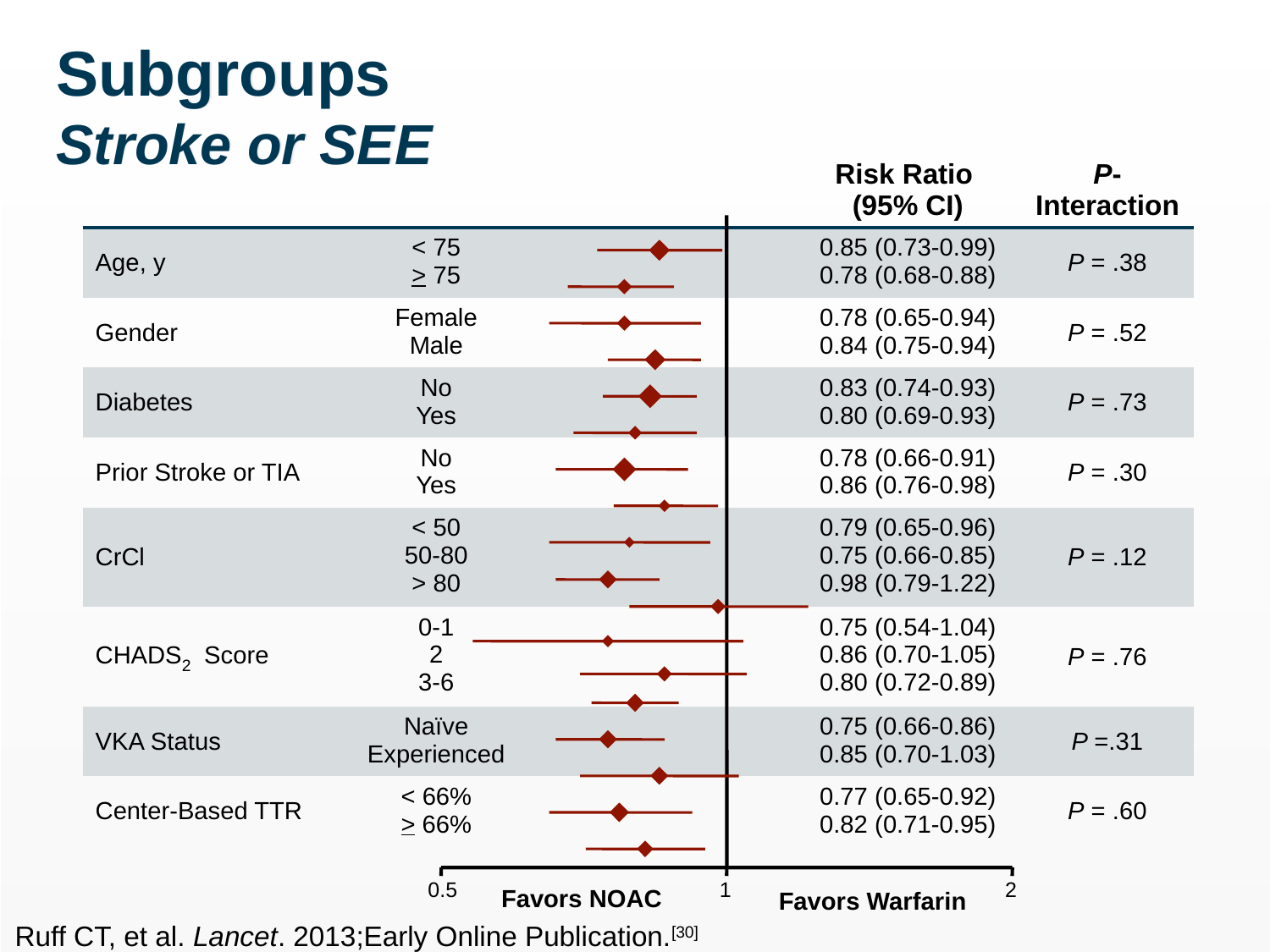

# Subgroups Stroke or SEE
|  |  |  |  | Risk Ratio (95% CI) | P-Interaction |
| --- | --- | --- | --- | --- | --- |
| Age, y | < 75 > 75 |  |  | 0.85 (0.73-0.99) 0.78 (0.68-0.88) | P = .38 |
| Gender | Female Male |  |  | 0.78 (0.65-0.94) 0.84 (0.75-0.94) | P = .52 |
| Diabetes | No Yes |  |  | 0.83 (0.74-0.93) 0.80 (0.69-0.93) | P = .73 |
| Prior Stroke or TIA | No Yes |  |  | 0.78 (0.66-0.91) 0.86 (0.76-0.98) | P = .30 |
| CrCl | < 50 50-80 > 80 |  |  | 0.79 (0.65-0.96) 0.75 (0.66-0.85) 0.98 (0.79-1.22) | P = .12 |
| CHADS2 Score | 0-1 2 3-6 |  |  | 0.75 (0.54-1.04) 0.86 (0.70-1.05) 0.80 (0.72-0.89) | P = .76 |
| VKA Status | Naïve Experienced |  |  | 0.75 (0.66-0.86) 0.85 (0.70-1.03) | P =.31 |
| Center-Based TTR | < 66% > 66% |  |  | 0.77 (0.65-0.92) 0.82 (0.71-0.95) | P = .60 |

0.5
1
2
Favors NOAC
Favors Warfarin
Ruff CT, et al. Lancet. 2013;Early Online Publication.[30]